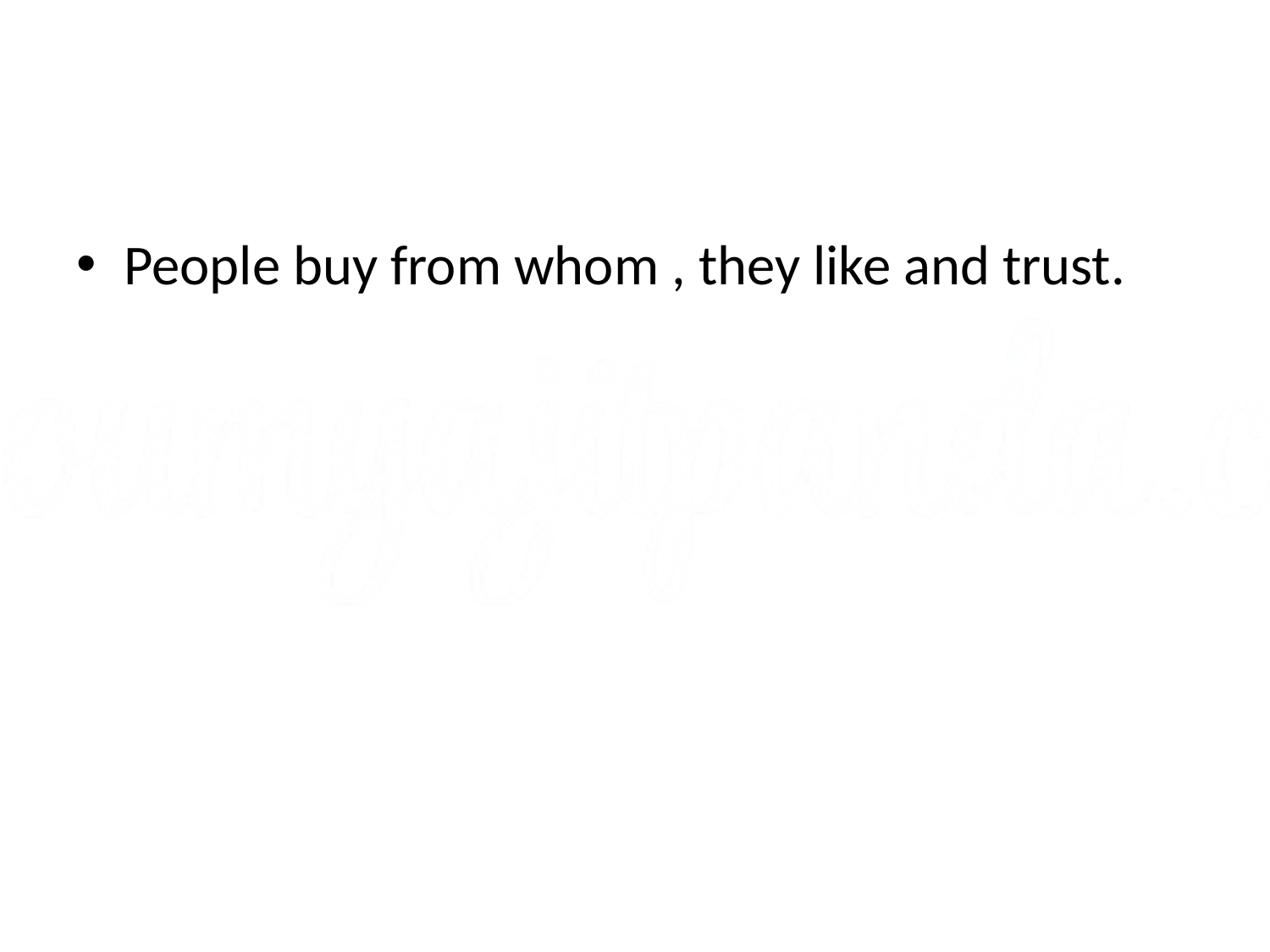

People buy from whom , they like and trust.